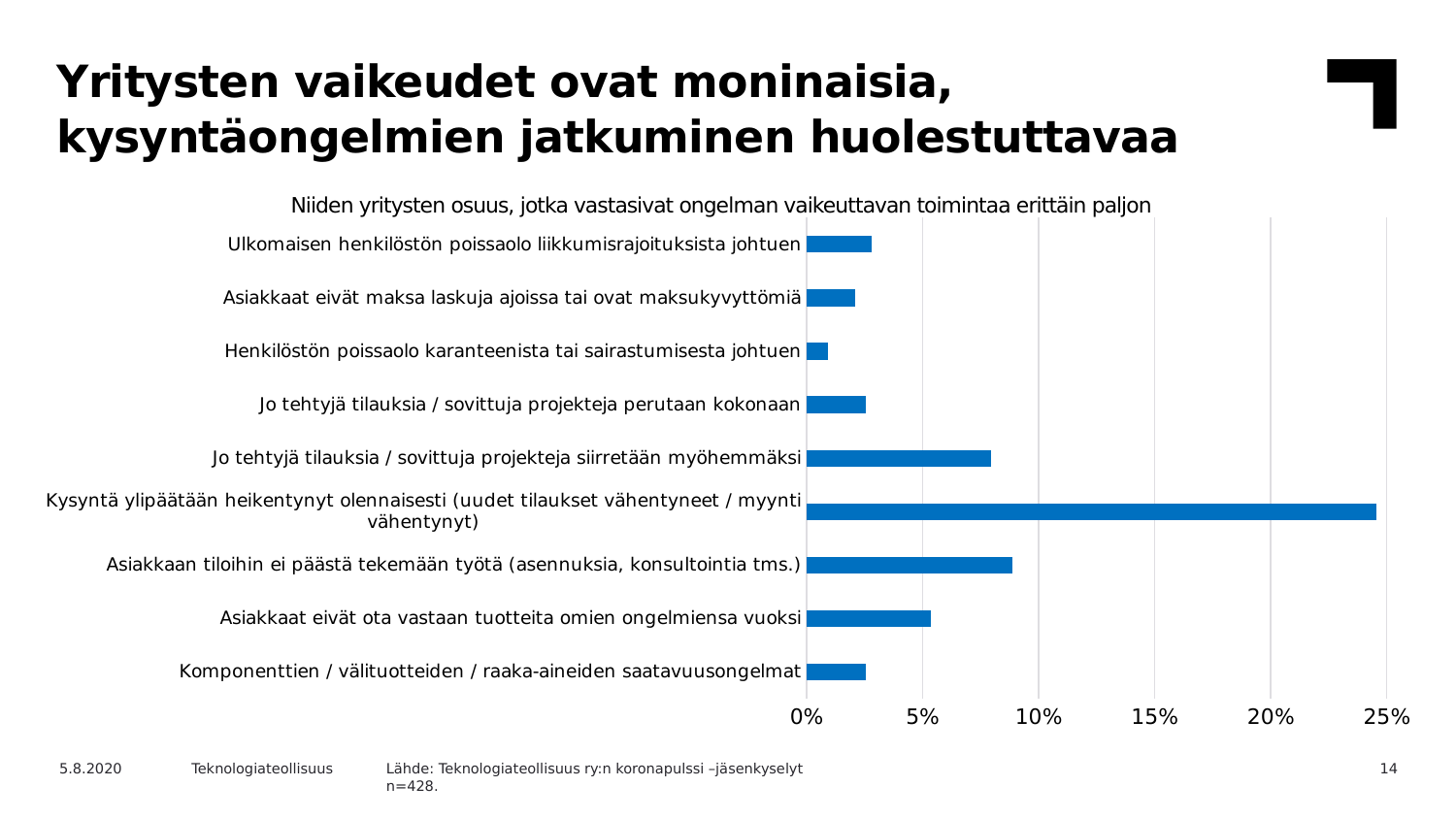

Yritysten vaikeudet ovat moninaisia, kysyntäongelmien jatkuminen huolestuttavaa
Niiden yritysten osuus, jotka vastasivat ongelman vaikeuttavan toimintaa erittäin paljon

### Chart

| Category | 6.8.2020 |
|---|---|
| Komponenttien / välituotteiden / raaka-aineiden saatavuusongelmat | 0.02570093457943925 |
| Asiakkaat eivät ota vastaan tuotteita omien ongelmiensa vuoksi | 0.053738317757009345 |
| Asiakkaan tiloihin ei päästä tekemään työtä (asennuksia, konsultointia tms.) | 0.08878504672897196 |
| Kysyntä ylipäätään heikentynyt olennaisesti (uudet tilaukset vähentyneet / myynti vähentynyt) | 0.24532710280373832 |
| Jo tehtyjä tilauksia / sovittuja projekteja siirretään myöhemmäksi | 0.0794392523364486 |
| Jo tehtyjä tilauksia / sovittuja projekteja perutaan kokonaan | 0.02570093457943925 |
| Henkilöstön poissaolo karanteenista tai sairastumisesta johtuen | 0.009345794392523364 |
| Asiakkaat eivät maksa laskuja ajoissa tai ovat maksukyvyttömiä | 0.02102803738317757 |
| Ulkomaisen henkilöstön poissaolo liikkumisrajoituksista johtuen | 0.028037383177570093 |
Lähde: Teknologiateollisuus ry:n koronapulssi –jäsenkyselyt
n=428.
5.8.2020
Teknologiateollisuus
14